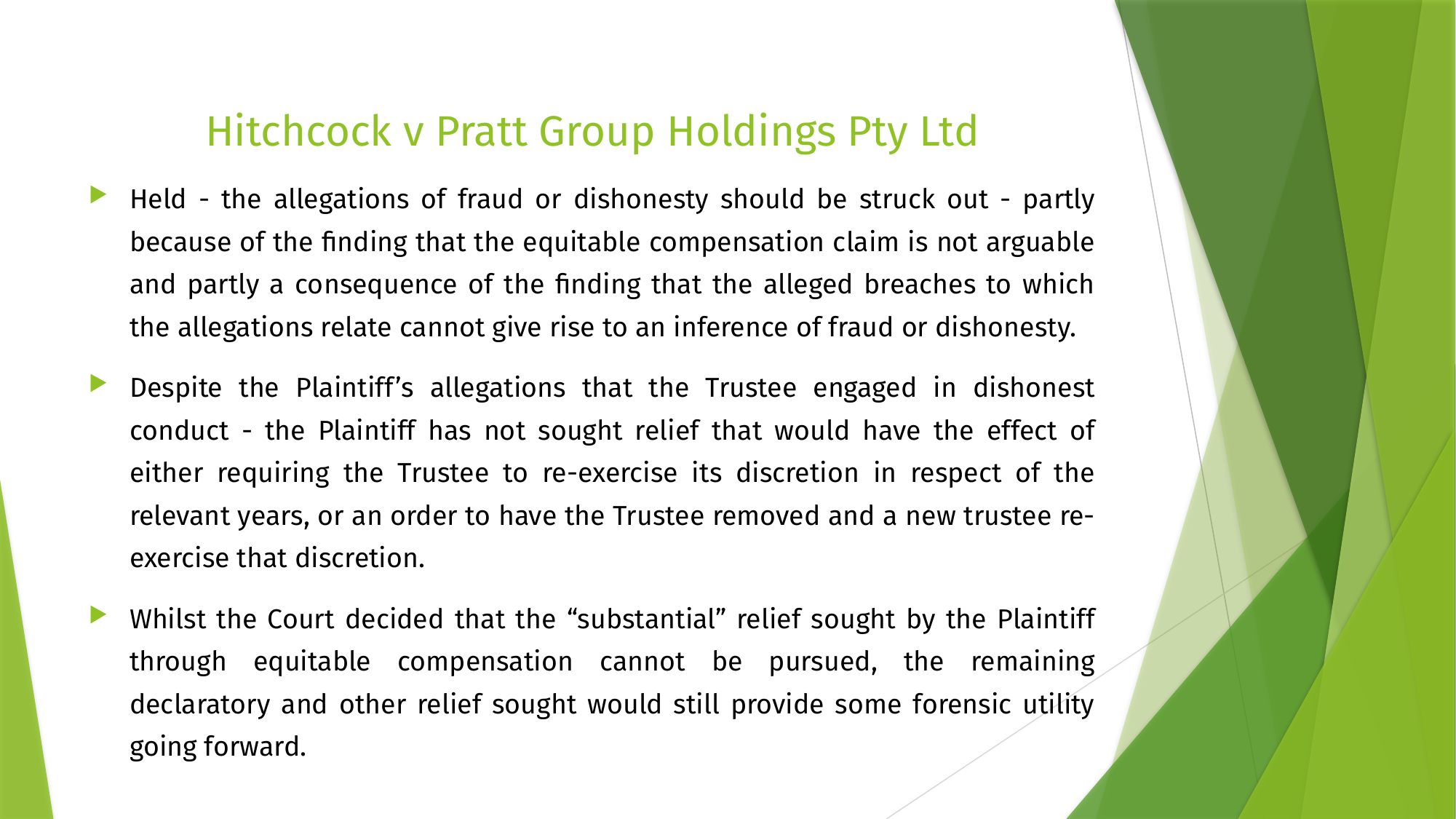

# Hitchcock v Pratt Group Holdings Pty Ltd
Held - the allegations of fraud or dishonesty should be struck out - partly because of the finding that the equitable compensation claim is not arguable and partly a consequence of the finding that the alleged breaches to which the allegations relate cannot give rise to an inference of fraud or dishonesty.
Despite the Plaintiff’s allegations that the Trustee engaged in dishonest conduct - the Plaintiff has not sought relief that would have the effect of either requiring the Trustee to re-exercise its discretion in respect of the relevant years, or an order to have the Trustee removed and a new trustee re-exercise that discretion.
Whilst the Court decided that the “substantial” relief sought by the Plaintiff through equitable compensation cannot be pursued, the remaining declaratory and other relief sought would still provide some forensic utility going forward.